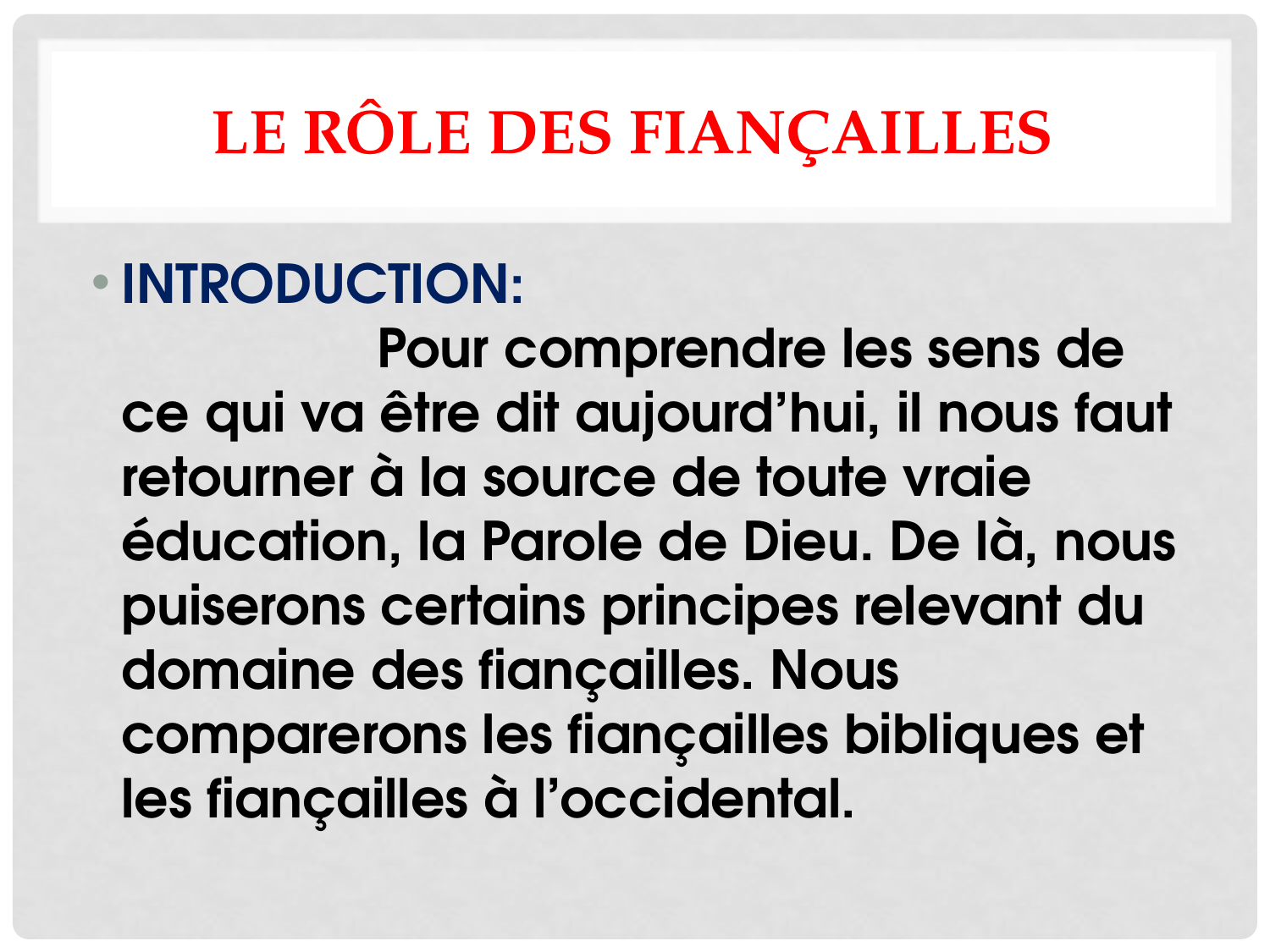

# Le rôle des fiançailles
INTRODUCTION:                                                              Pour comprendre les sens de ce qui va être dit aujourd’hui, il nous faut retourner à la source de toute vraie éducation, la Parole de Dieu. De là, nous puiserons certains principes relevant du domaine des fiançailles. Nous comparerons les fiançailles bibliques et les fiançailles à l’occidental.